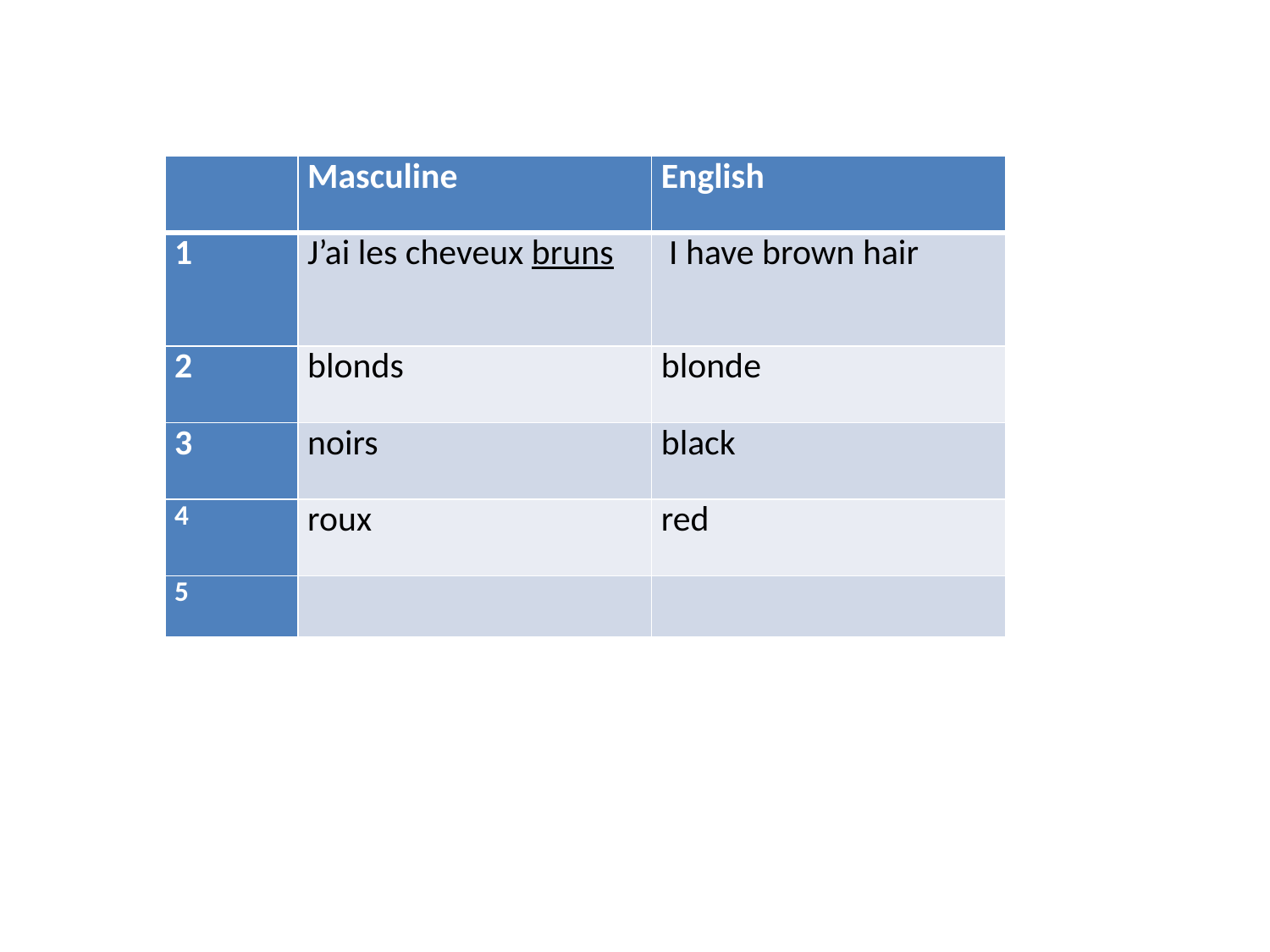

|  | Masculine | English |
| --- | --- | --- |
| 1 | J’ai les cheveux bruns | I have brown hair |
| 2 | blonds | blonde |
| 3 | noirs | black |
| 4 | roux | red |
| 5 |  |  |